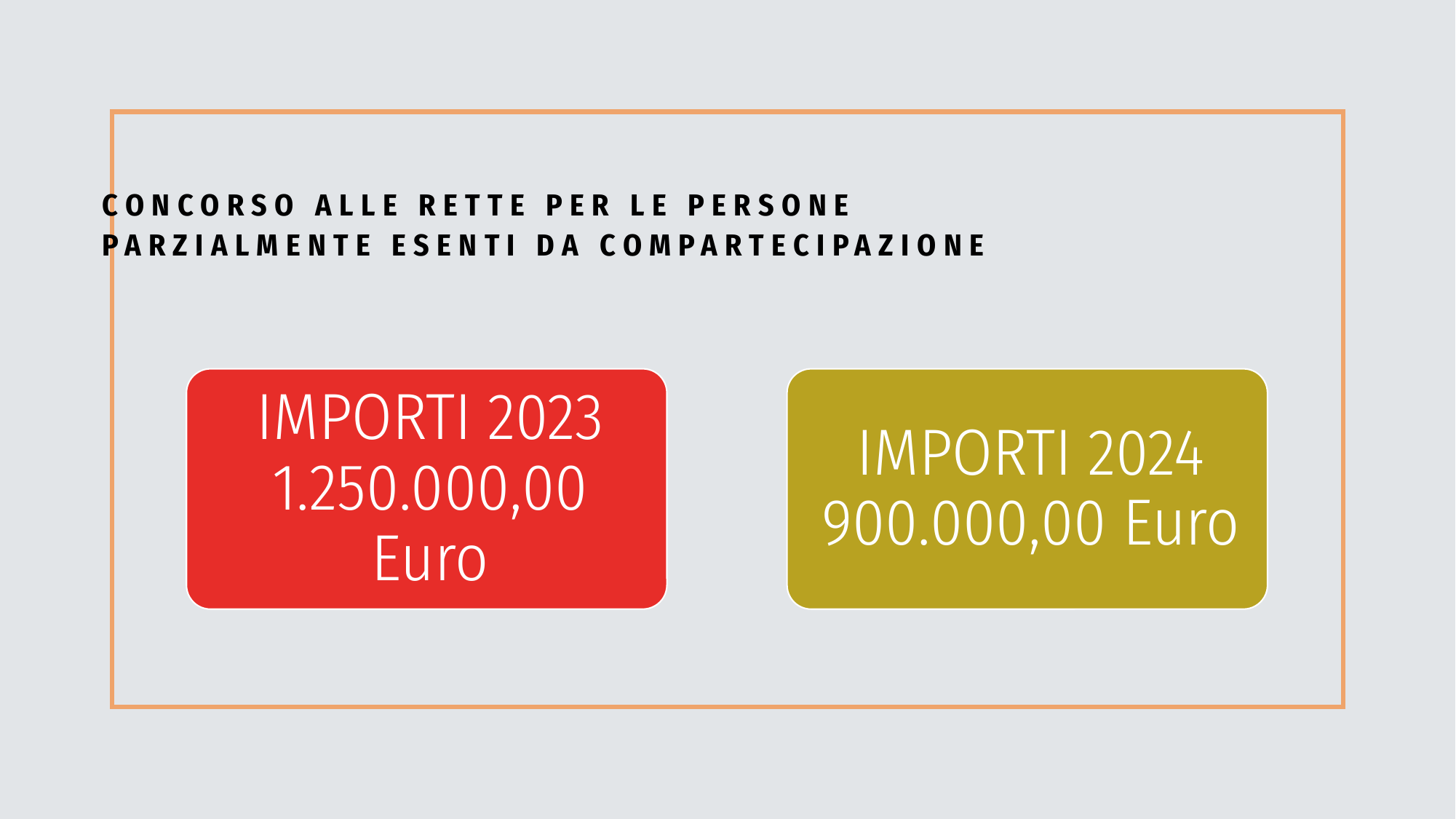

# CONCORSO ALLE RETTE PER LE PERSONE PARZIALMENTE ESENTI DA COMPARTECIPAZIONE
IMPORTI 2023 1.250.000,00 Euro
IMPORTI 2024 900.000,00 Euro